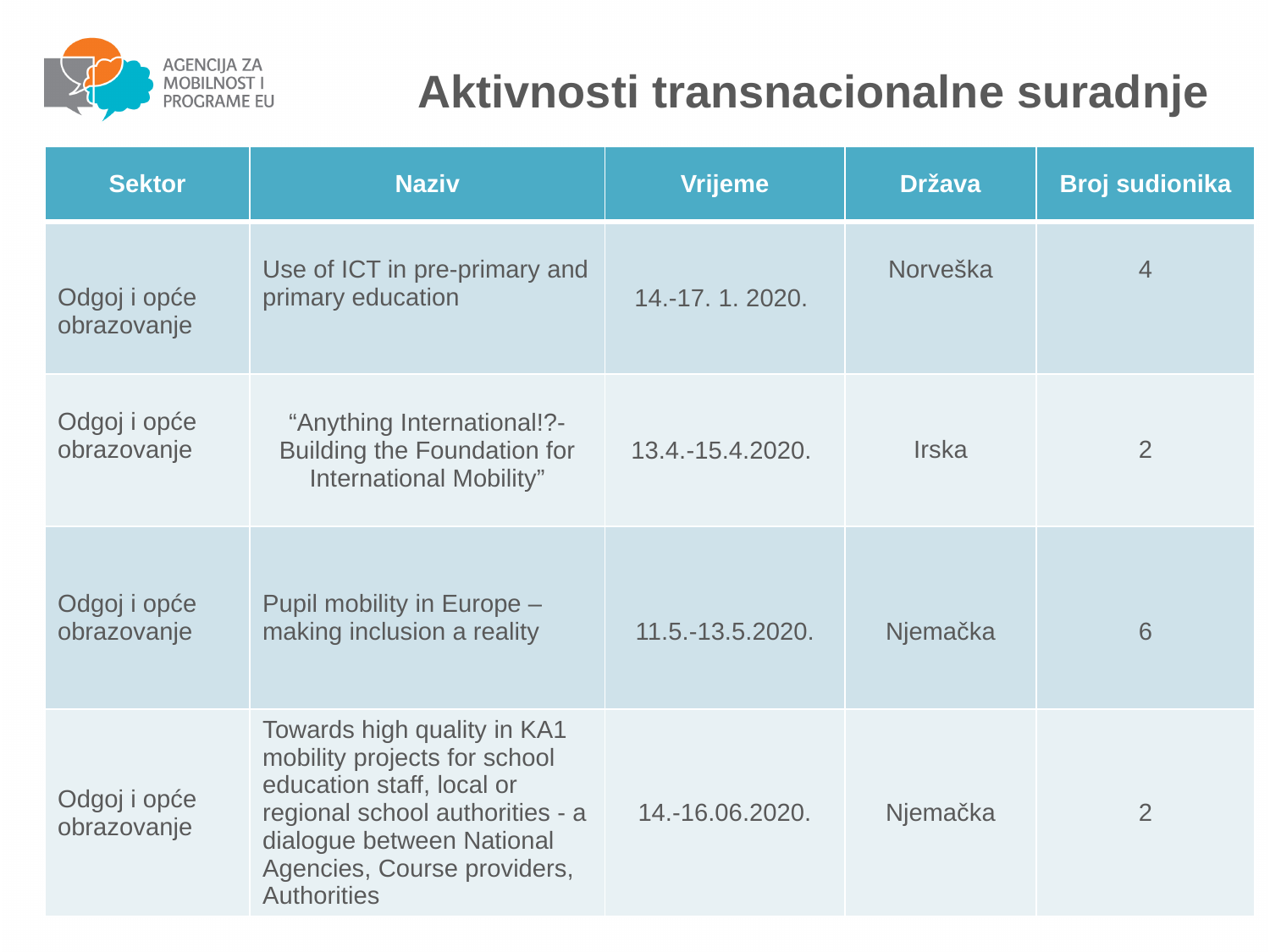

Aktivnosti transnacionalne suradnje
| Sektor | Naziv | Vrijeme | Država | Broj sudionika |
| --- | --- | --- | --- | --- |
| Odgoj i opće obrazovanje | Use of ICT in pre-primary and primary education | 14.-17. 1. 2020. | Norveška | 4 |
| Odgoj i opće obrazovanje | “Anything International!?- Building the Foundation for International Mobility” | 13.4.-15.4.2020. | Irska | 2 |
| Odgoj i opće obrazovanje | Pupil mobility in Europe – making inclusion a reality | 11.5.-13.5.2020. | Njemačka | 6 |
| Odgoj i opće obrazovanje | Towards high quality in KA1 mobility projects for school education staff, local or regional school authorities - a dialogue between National Agencies, Course providers, Authorities | 14.-16.06.2020. | Njemačka | 2 |